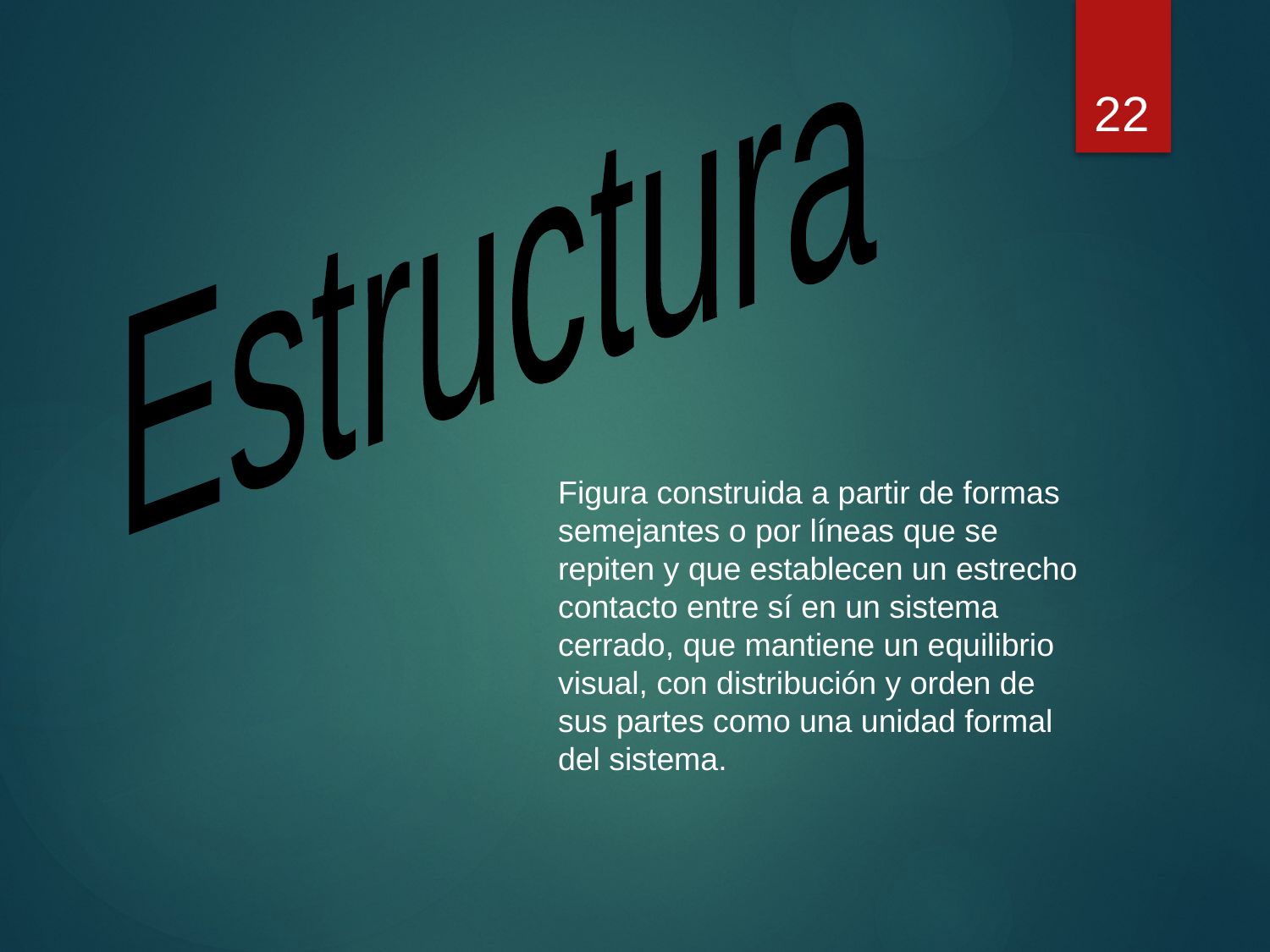

Estructura
22
Figura construida a partir de formas semejantes o por líneas que se repiten y que establecen un estrecho contacto entre sí en un sistema cerrado, que mantiene un equilibrio visual, con distribución y orden de sus partes como una unidad formal del sistema.